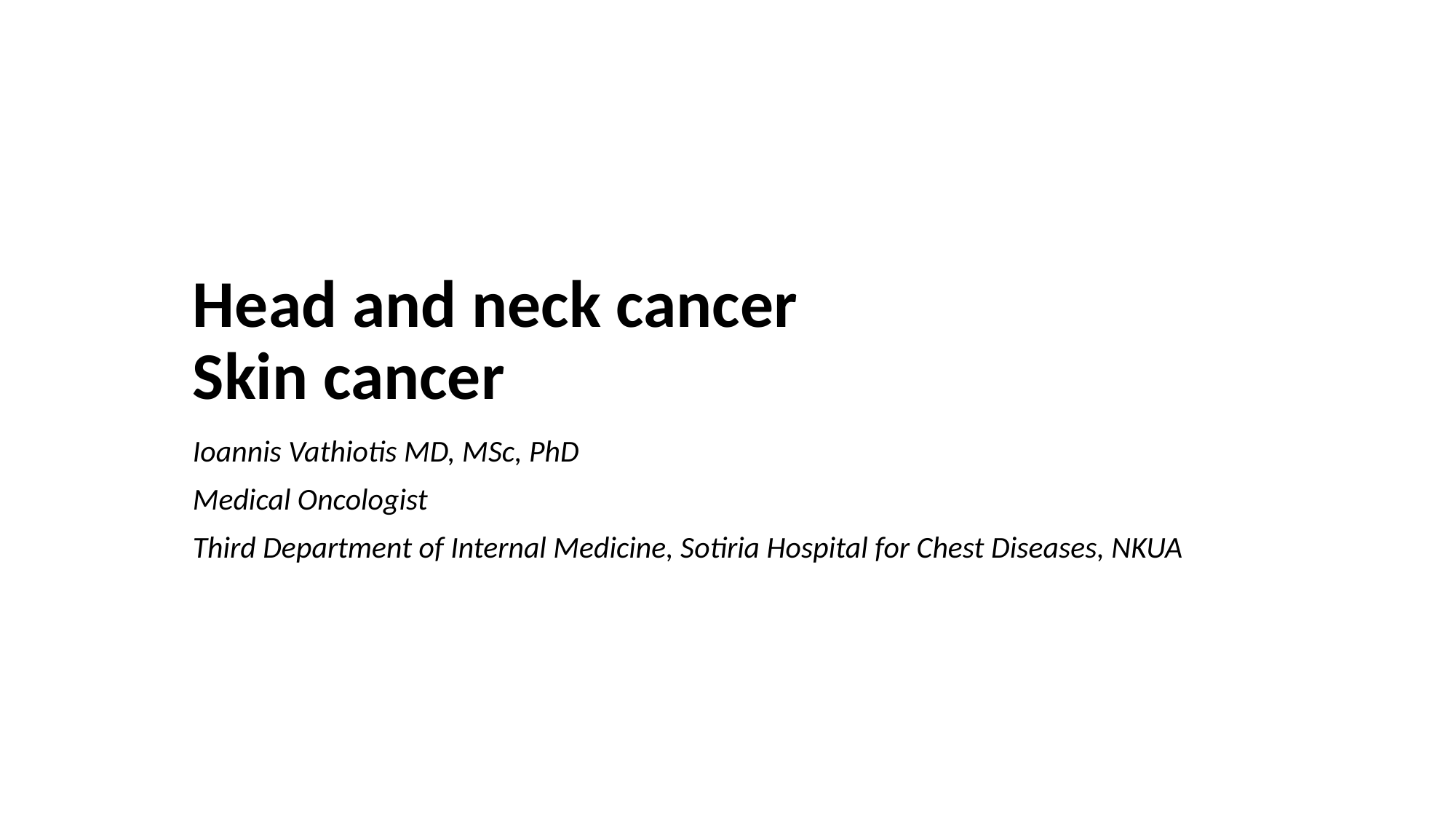

# Head and neck cancer Skin cancer
Ioannis Vathiotis MD, MSc, PhD
Medical Oncologist
Third Department of Internal Medicine, Sotiria Hospital for Chest Diseases, NKUA